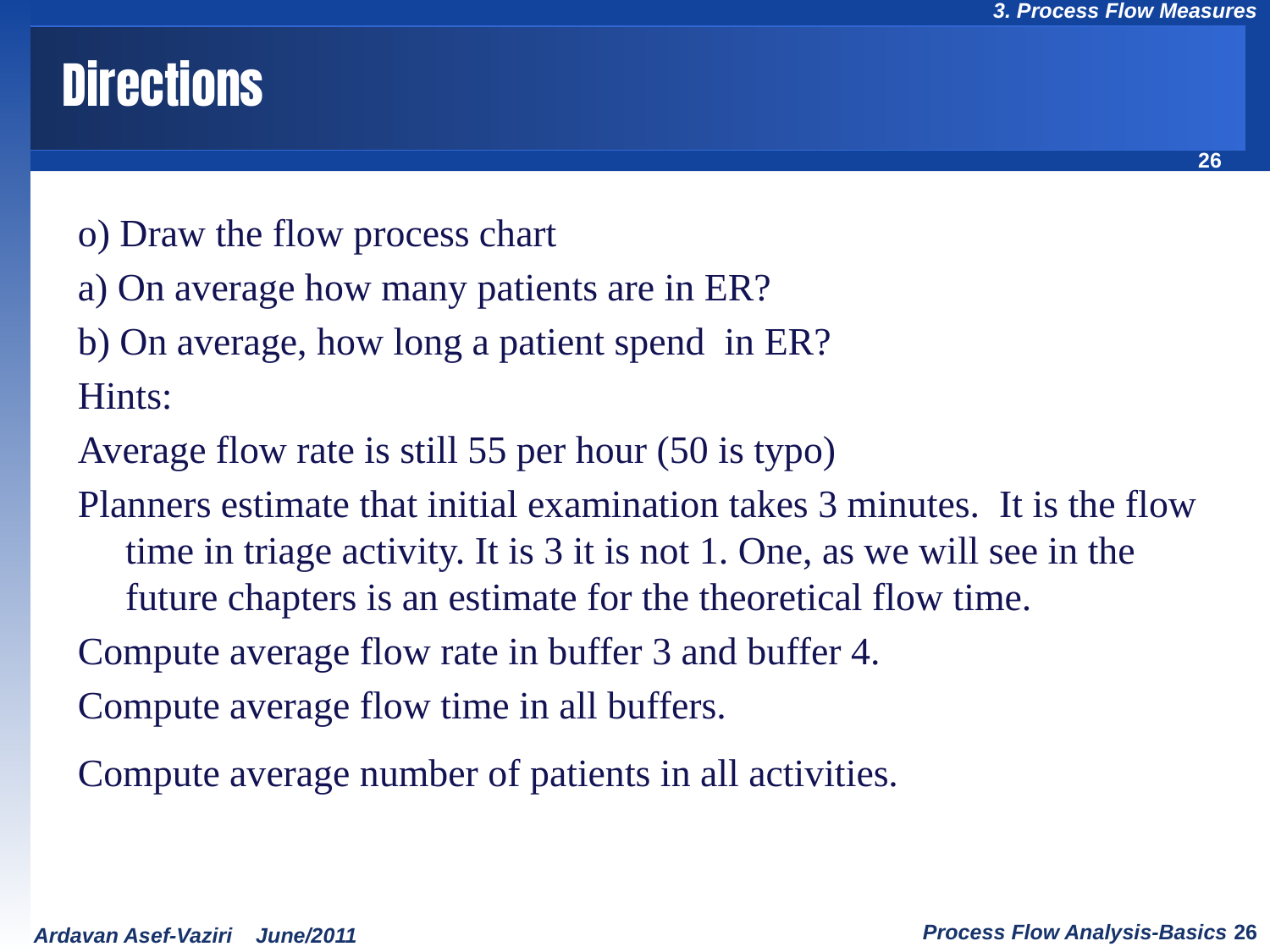

# Directions
o) Draw the flow process chart
a) On average how many patients are in ER?
b) On average, how long a patient spend  in ER?
Hints:
Average flow rate is still 55 per hour (50 is typo)
Planners estimate that initial examination takes 3 minutes.  It is the flow time in triage activity. It is 3 it is not 1. One, as we will see in the future chapters is an estimate for the theoretical flow time.
Compute average flow rate in buffer 3 and buffer 4.
Compute average flow time in all buffers.
Compute average number of patients in all activities.